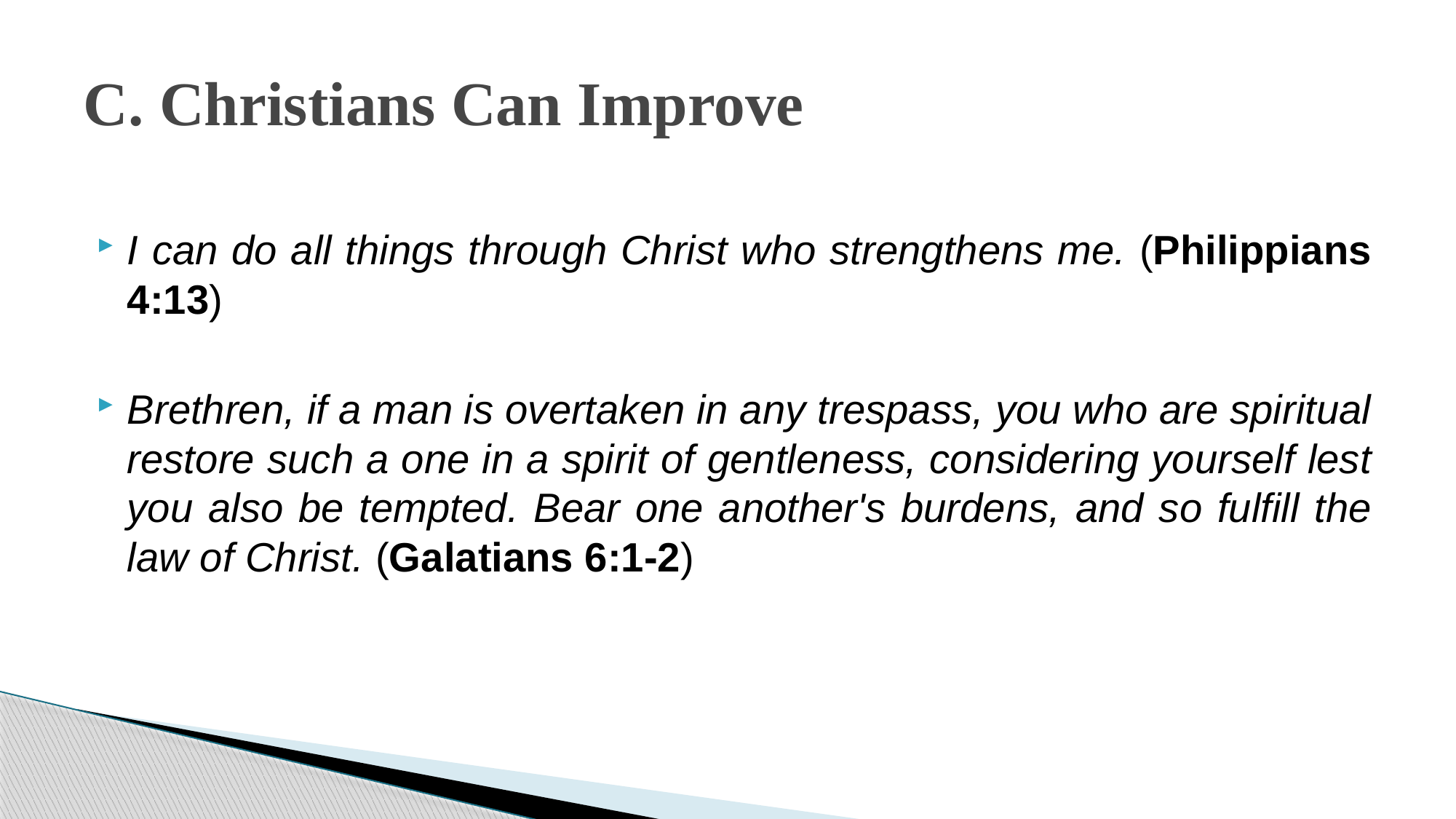

# C. Christians Can Improve
I can do all things through Christ who strengthens me. (Philippians 4:13)

Brethren, if a man is overtaken in any trespass, you who are spiritual restore such a one in a spirit of gentleness, considering yourself lest you also be tempted. Bear one another's burdens, and so fulfill the law of Christ. (Galatians 6:1-2)